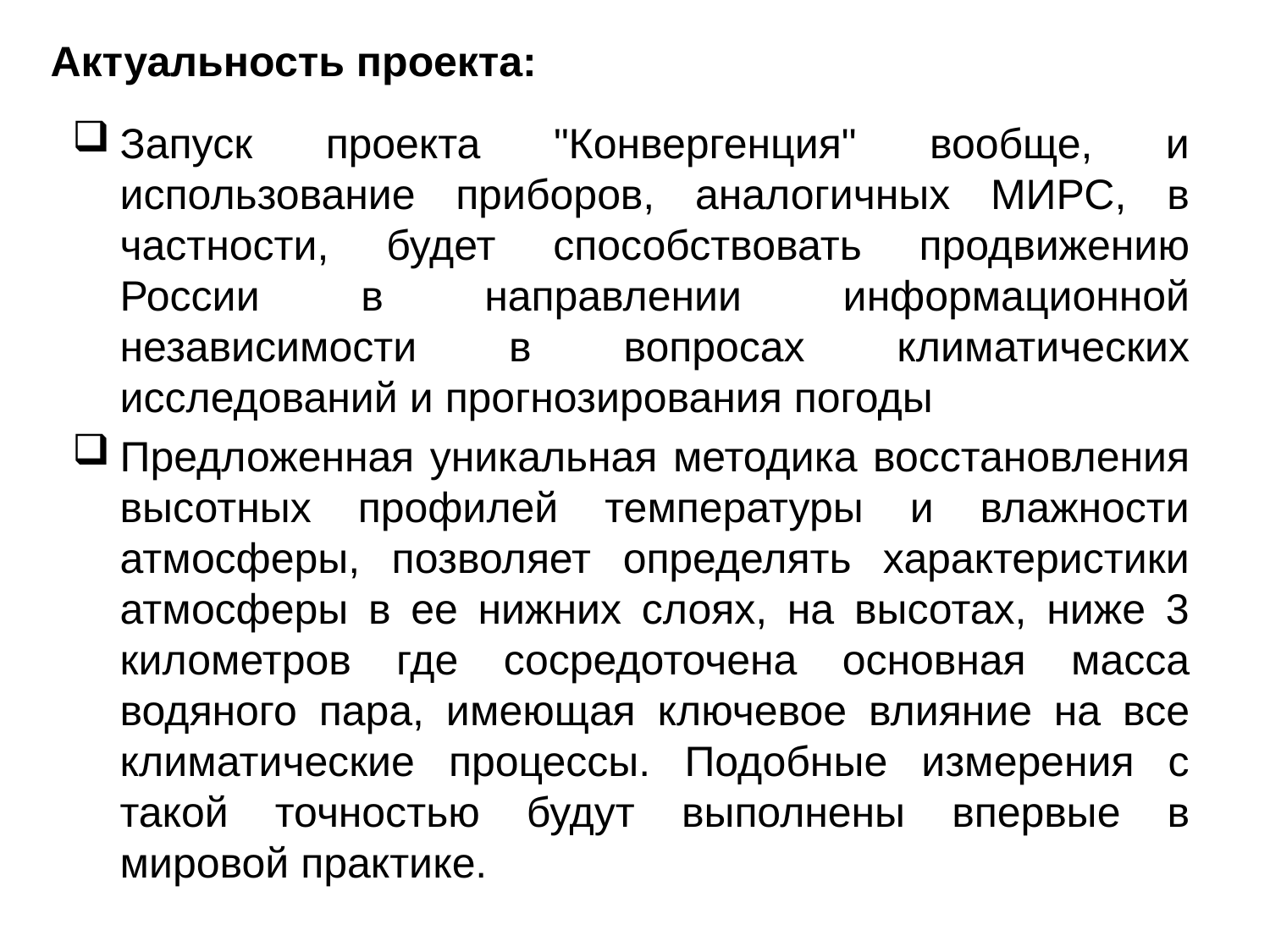

# Актуальность проекта:
Запуск проекта "Конвергенция" вообще, и использование приборов, аналогичных МИРС, в частности, будет способствовать продвижению России в направлении информационной независимости в вопросах климатических исследований и прогнозирования погоды
Предложенная уникальная методика восстановления высотных профилей температуры и влажности атмосферы, позволяет определять характеристики атмосферы в ее нижних слоях, на высотах, ниже 3 километров где сосредоточена основная масса водяного пара, имеющая ключевое влияние на все климатические процессы. Подобные измерения с такой точностью будут выполнены впервые в мировой практике.